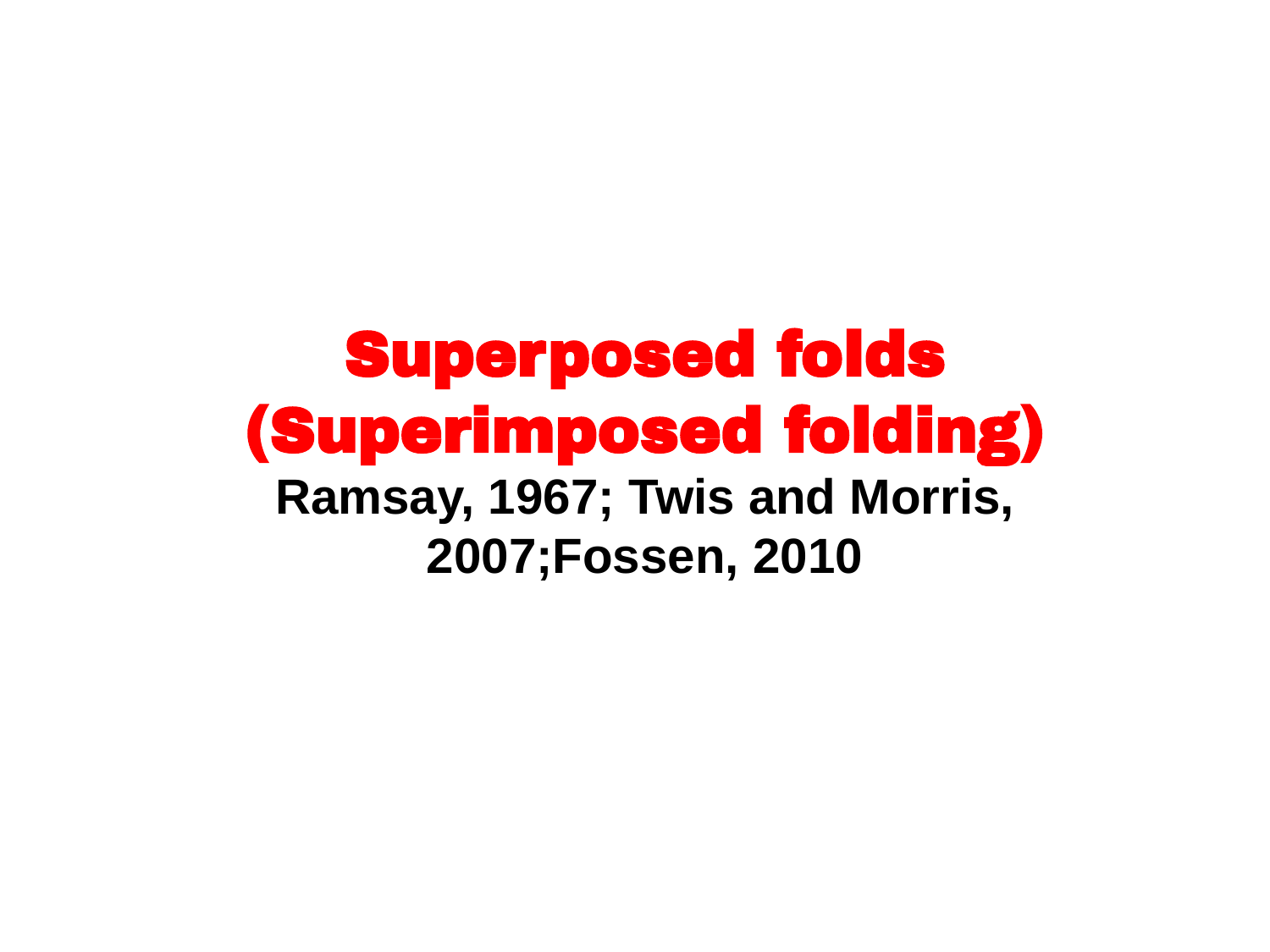

Superposed folds
(Superimposed folding)
Ramsay, 1967; Twis and Morris, 2007;Fossen, 2010